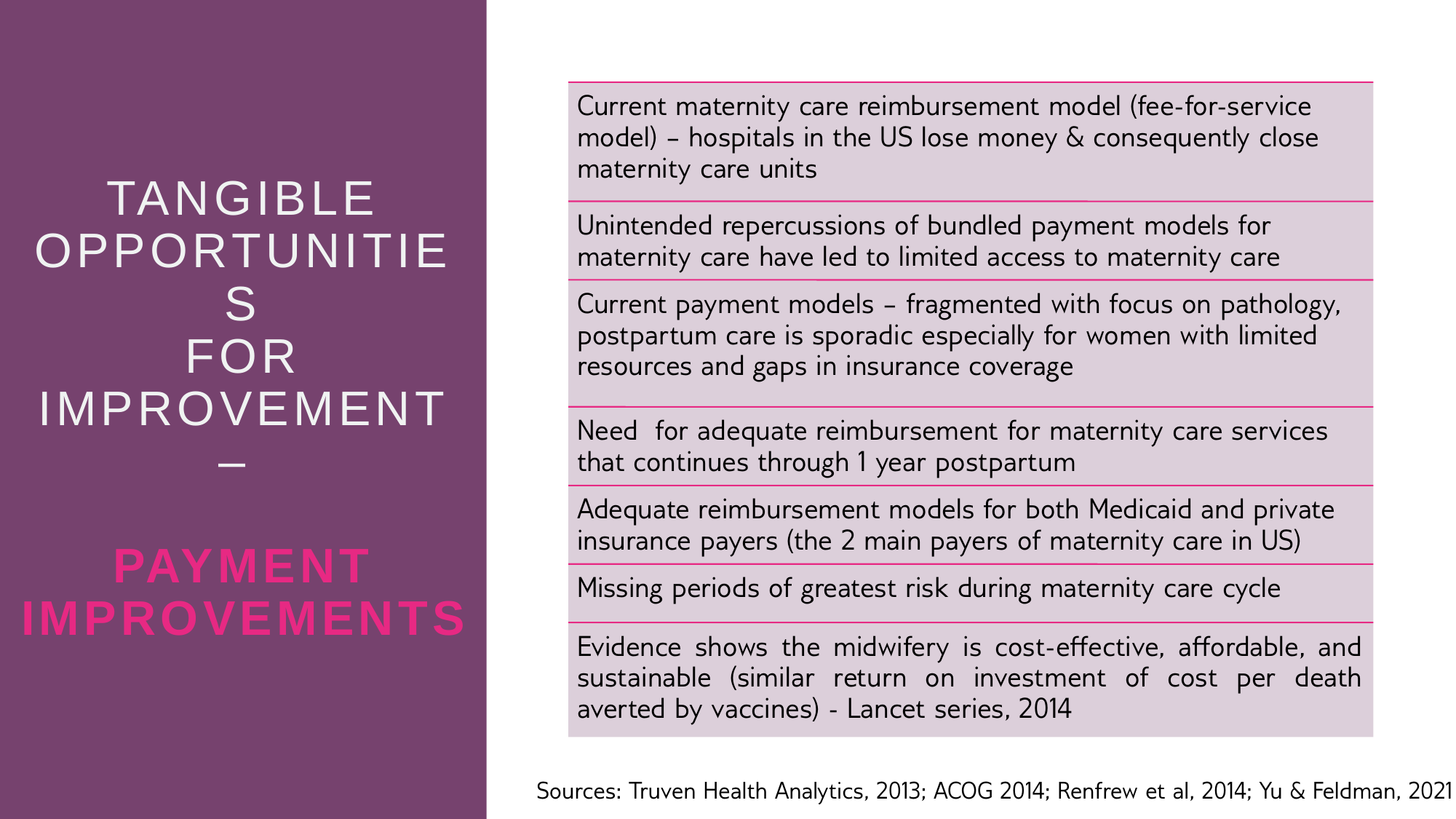

Current maternity care reimbursement model (fee-for-service model) – hospitals in the US lose money & consequently close maternity care units
Unintended repercussions of bundled payment models for maternity care have led to limited access to maternity care
Current payment models – fragmented with focus on pathology, postpartum care is sporadic especially for women with limited resources and gaps in insurance coverage
Need  for adequate reimbursement for maternity care services that continues through 1 year postpartum
Adequate reimbursement models for both Medicaid and private insurance payers (the 2 main payers of maternity care in US)
Missing periods of greatest risk during maternity care cycle
Evidence shows the midwifery is cost-effective, affordable, and sustainable (similar return on investment of cost per death averted by vaccines) - Lancet series, 2014

# Tangible opportunities for improvement – payment improvements
Sources: Truven Health Analytics, 2013; ACOG 2014; Renfrew et al, 2014; Yu & Feldman, 2021